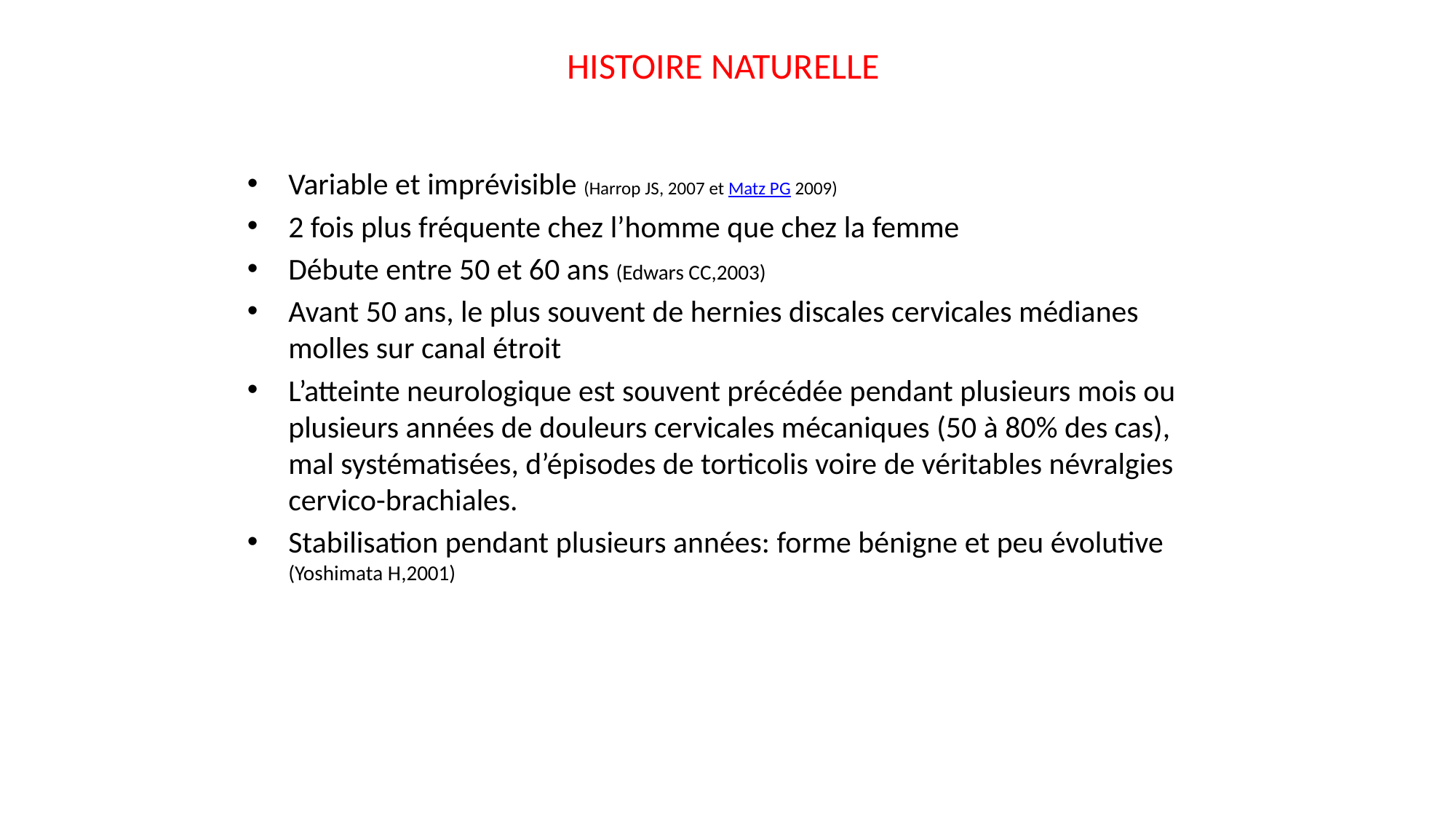

# HISTOIRE NATURELLE

Variable et imprévisible (Harrop JS, 2007 et Matz PG 2009)
2 fois plus fréquente chez l’homme que chez la femme
Débute entre 50 et 60 ans (Edwars CC,2003)
Avant 50 ans, le plus souvent de hernies discales cervicales médianes molles sur canal étroit
L’atteinte neurologique est souvent précédée pendant plusieurs mois ou plusieurs années de douleurs cervicales mécaniques (50 à 80% des cas), mal systématisées, d’épisodes de torticolis voire de véritables névralgies cervico-brachiales.
Stabilisation pendant plusieurs années: forme bénigne et peu évolutive (Yoshimata H,2001)